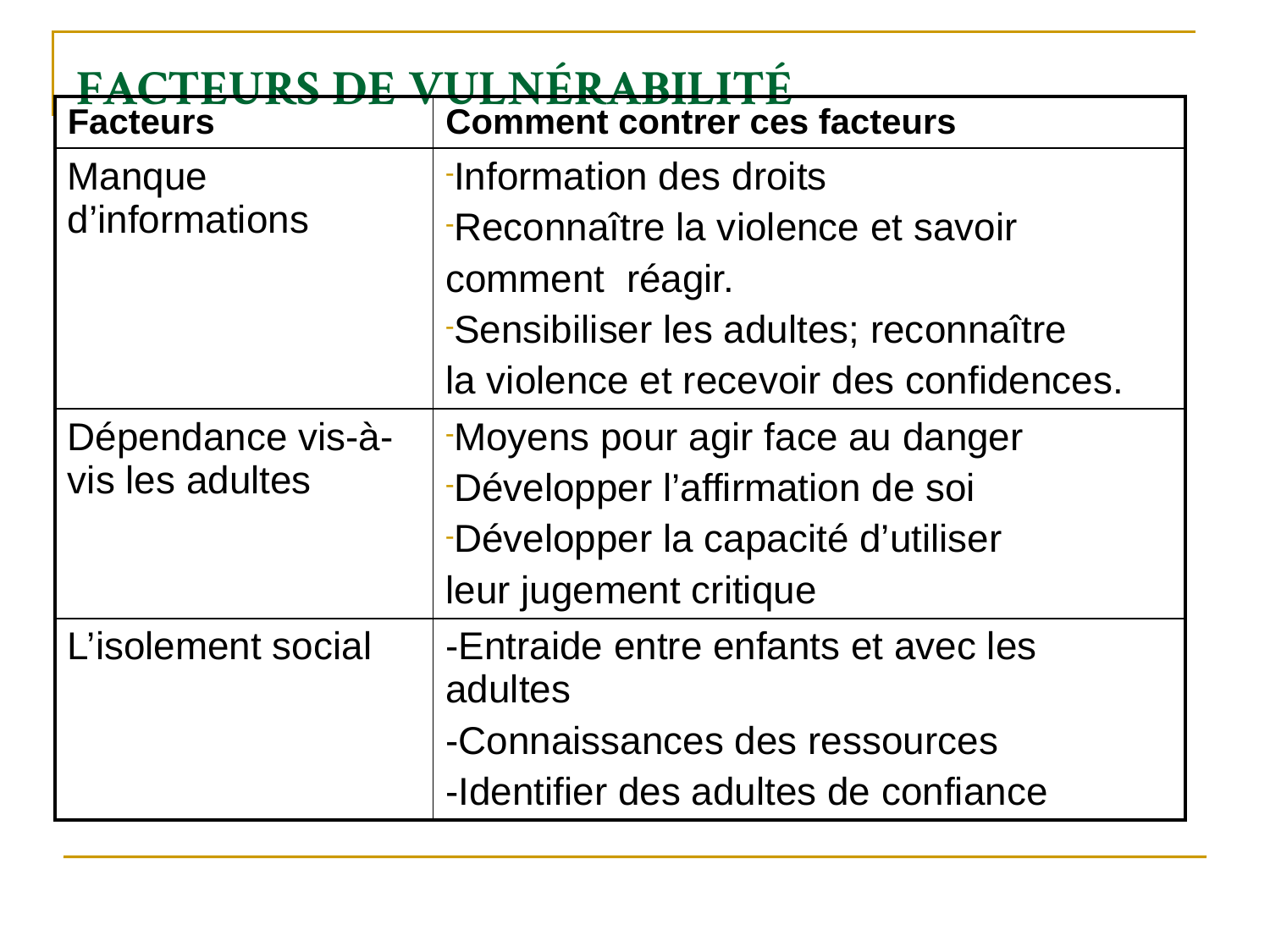

# FACTEURS DE VULNÉRABILITÉ
| Facteurs | Comment contrer ces facteurs |
| --- | --- |
| Manque d’informations | Information des droits Reconnaître la violence et savoir comment réagir. Sensibiliser les adultes; reconnaître la violence et recevoir des confidences. |
| Dépendance vis-à-vis les adultes | Moyens pour agir face au danger Développer l’affirmation de soi Développer la capacité d’utiliser leur jugement critique |
| L’isolement social | -Entraide entre enfants et avec les adultes -Connaissances des ressources -Identifier des adultes de confiance |